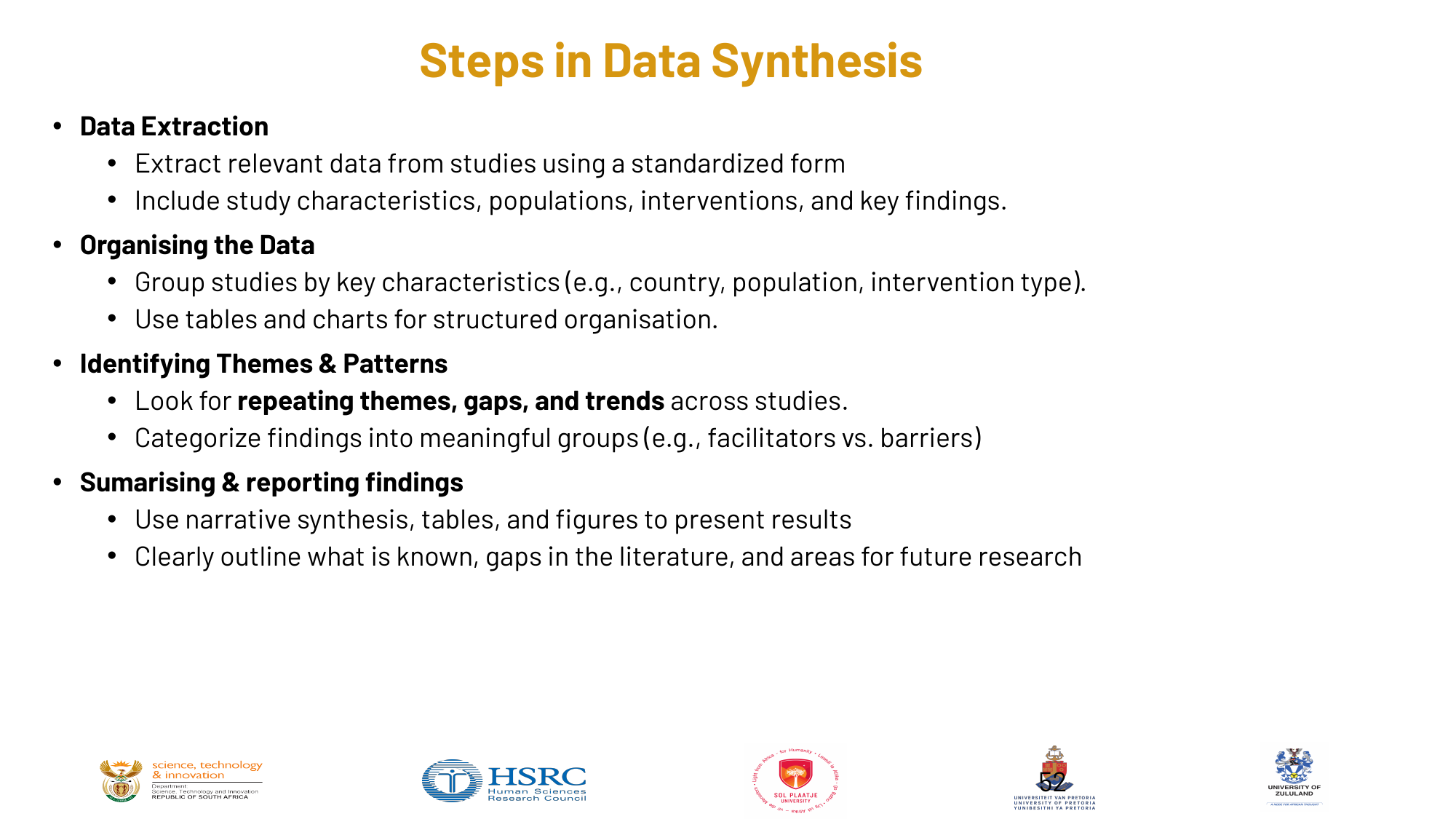

# Steps in Data Synthesis
Data Extraction
Extract relevant data from studies using a standardized form
Include study characteristics, populations, interventions, and key findings.
Organising the Data
Group studies by key characteristics (e.g., country, population, intervention type).
Use tables and charts for structured organisation.
Identifying Themes & Patterns
Look for repeating themes, gaps, and trends across studies.
Categorize findings into meaningful groups (e.g., facilitators vs. barriers)
Sumarising & reporting findings
Use narrative synthesis, tables, and figures to present results
Clearly outline what is known, gaps in the literature, and areas for future research
52